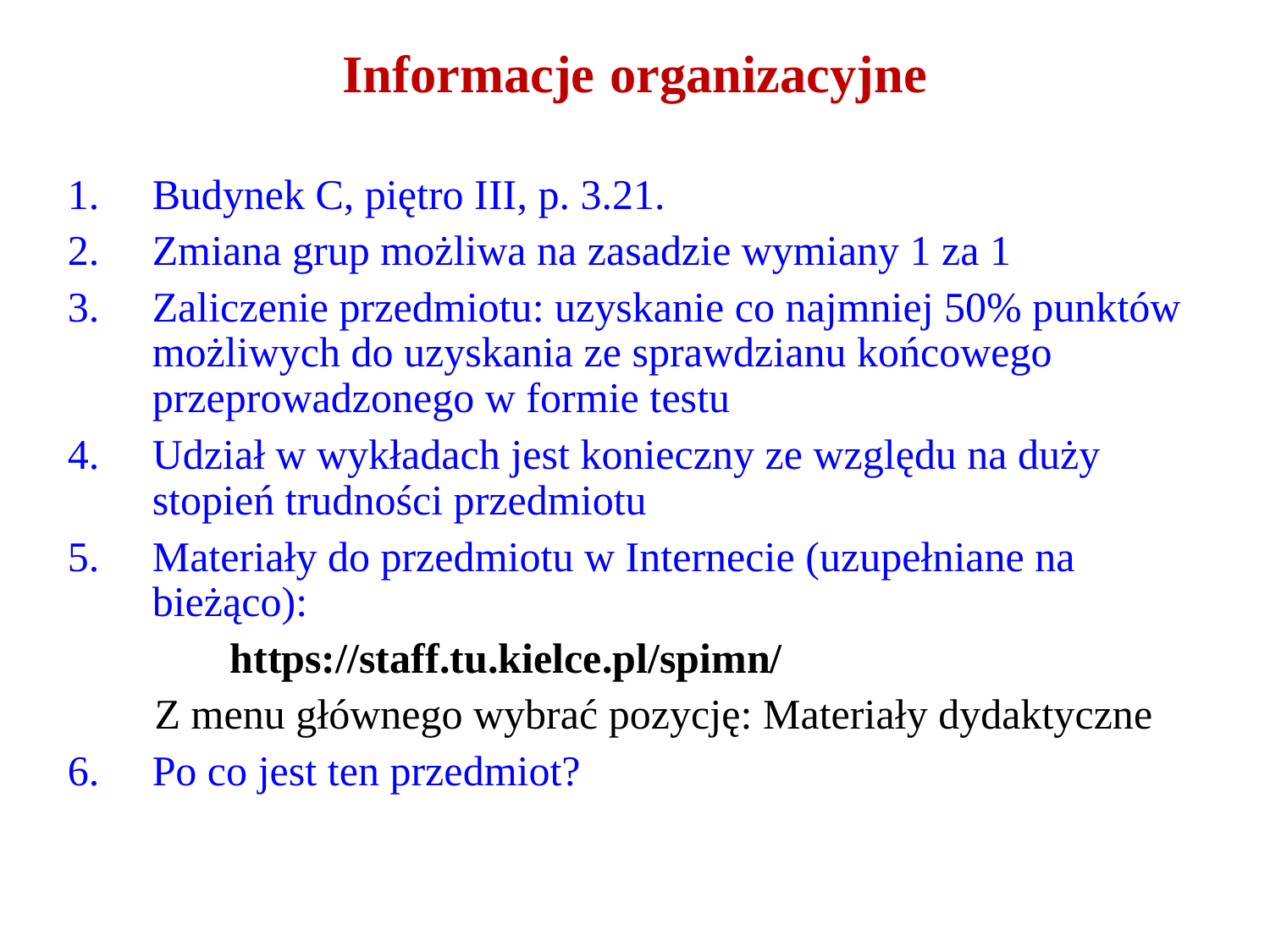

# Informacje organizacyjne
Budynek C, piętro III, p. 3.21.
Zmiana grup możliwa na zasadzie wymiany 1 za 1
Zaliczenie przedmiotu: uzyskanie co najmniej 50% punktów możliwych do uzyskania ze sprawdzianu końcowego przeprowadzonego w formie testu
Udział w wykładach jest konieczny ze względu na duży stopień trudności przedmiotu
Materiały do przedmiotu w Internecie (uzupełniane na bieżąco):
https://staff.tu.kielce.pl/spimn/
Z menu głównego wybrać pozycję: Materiały dydaktyczne
Po co jest ten przedmiot?